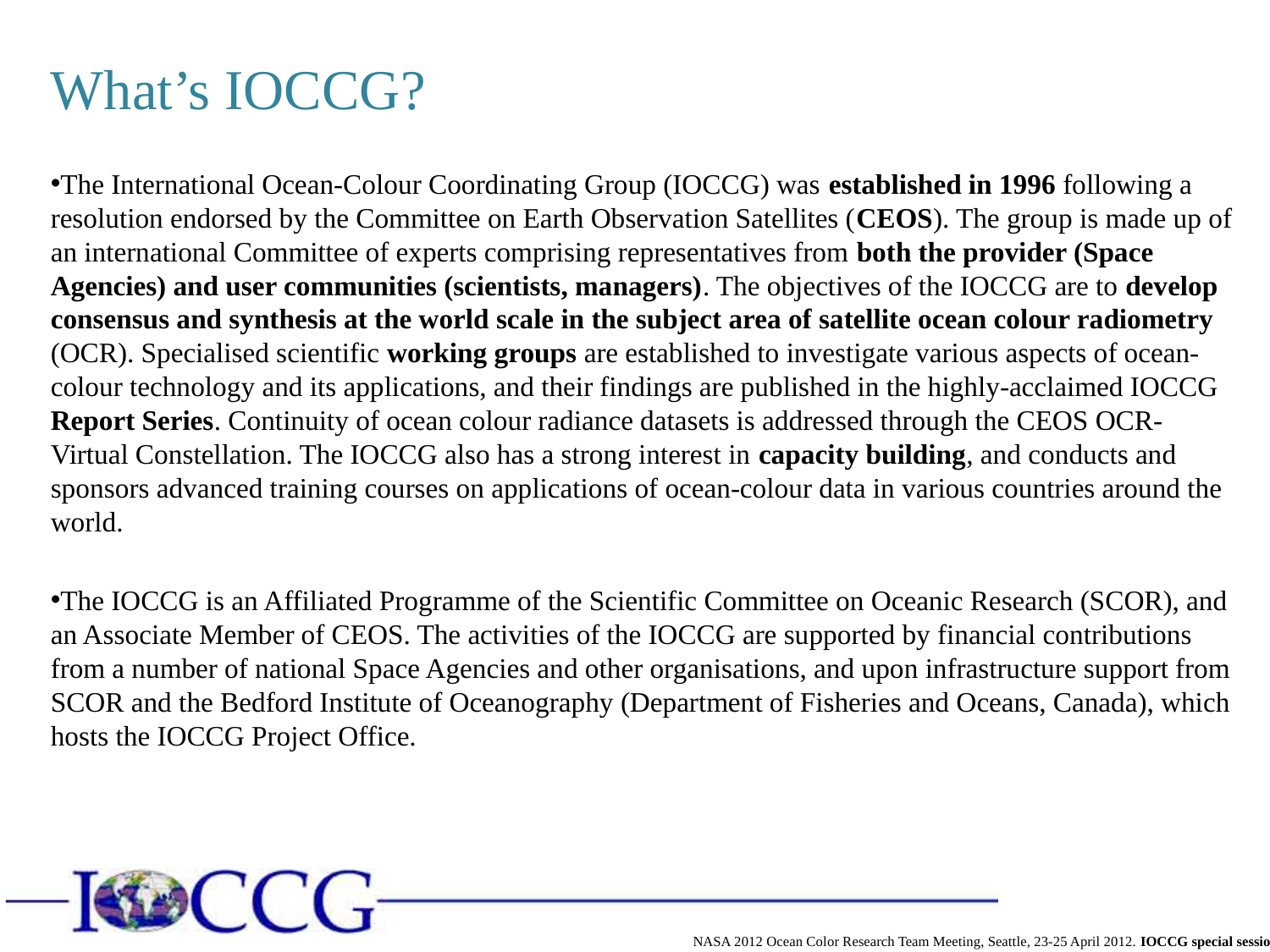

What’s IOCCG?

The International Ocean-Colour Coordinating Group (IOCCG) was established in 1996 following a resolution endorsed by the Committee on Earth Observation Satellites (CEOS). The group is made up of an international Committee of experts comprising representatives from both the provider (Space Agencies) and user communities (scientists, managers). The objectives of the IOCCG are to develop consensus and synthesis at the world scale in the subject area of satellite ocean colour radiometry (OCR). Specialised scientific working groups are established to investigate various aspects of ocean-colour technology and its applications, and their findings are published in the highly-acclaimed IOCCG Report Series. Continuity of ocean colour radiance datasets is addressed through the CEOS OCR-Virtual Constellation. The IOCCG also has a strong interest in capacity building, and conducts and sponsors advanced training courses on applications of ocean-colour data in various countries around the world.

The IOCCG is an Affiliated Programme of the Scientific Committee on Oceanic Research (SCOR), and an Associate Member of CEOS. The activities of the IOCCG are supported by financial contributions from a number of national Space Agencies and other organisations, and upon infrastructure support from SCOR and the Bedford Institute of Oceanography (Department of Fisheries and Oceans, Canada), which hosts the IOCCG Project Office.